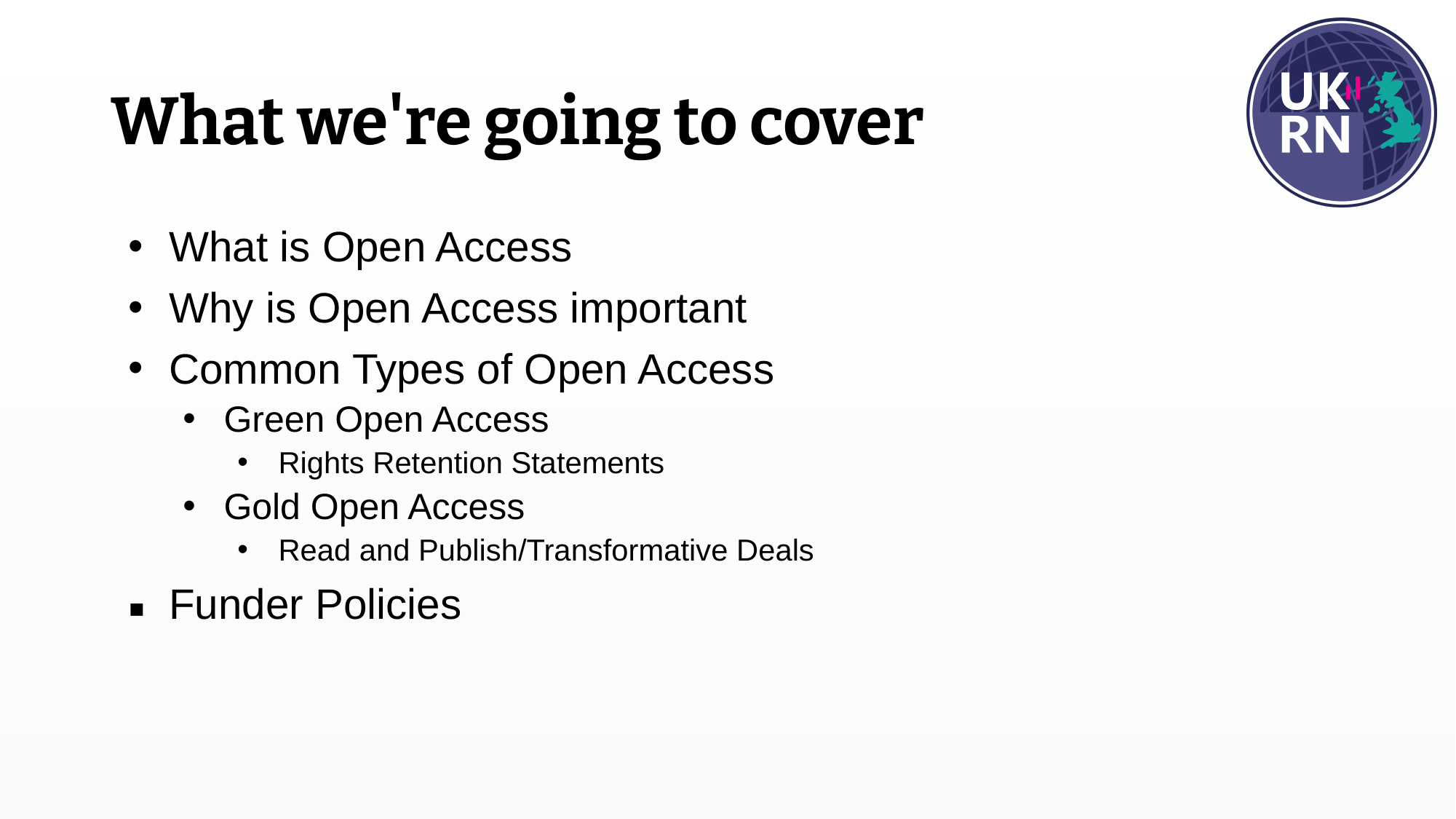

# What we're going to cover
What is Open Access
Why is Open Access important
Common Types of Open Access
Green Open Access
Rights Retention Statements
Gold Open Access
Read and Publish/Transformative Deals
Funder Policies